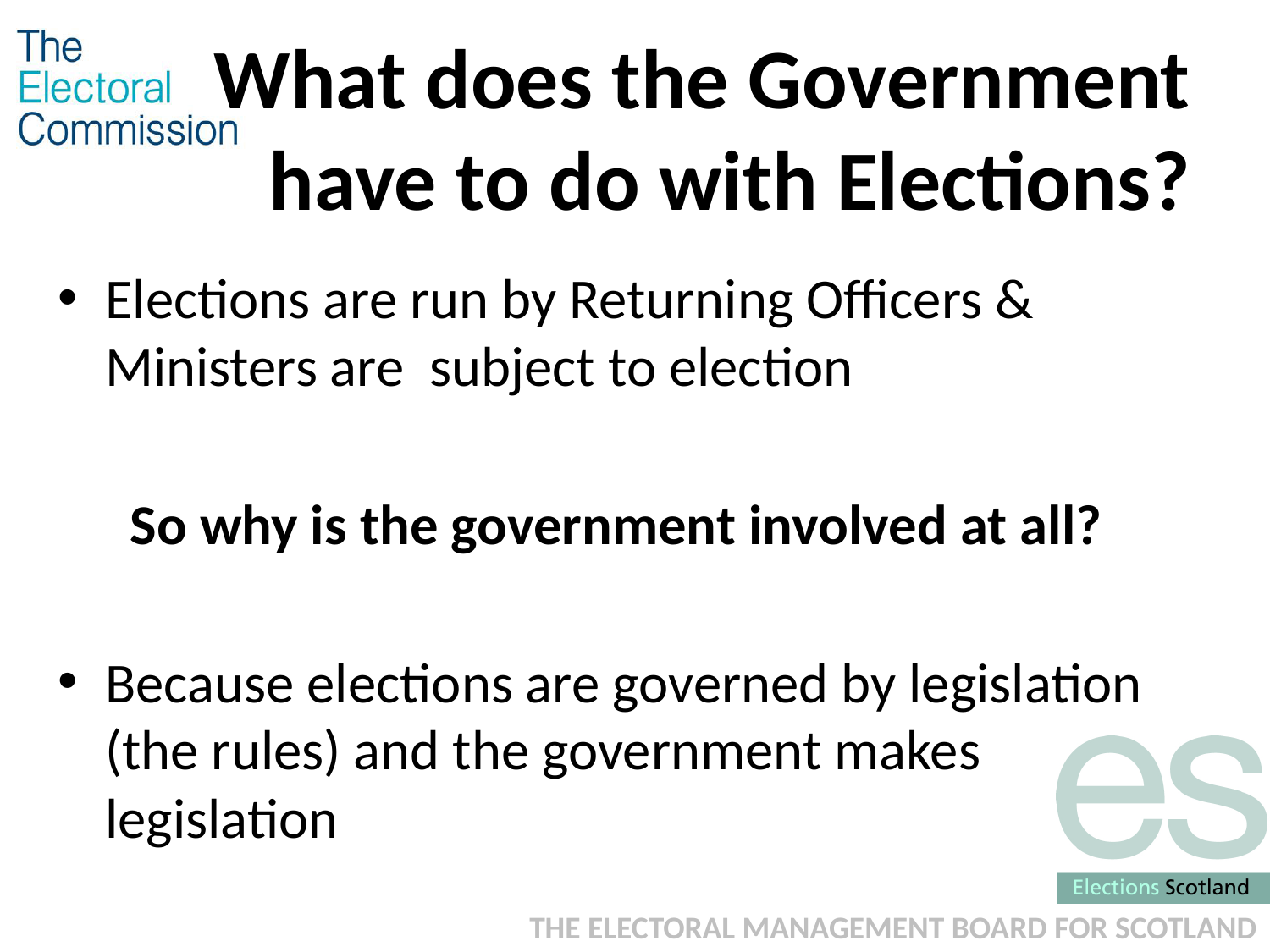

# What does the Government have to do with Elections?
Elections are run by Returning Officers & Ministers are  subject to election

So why is the government involved at all?

Because elections are governed by legislation (the rules) and the government makes legislation